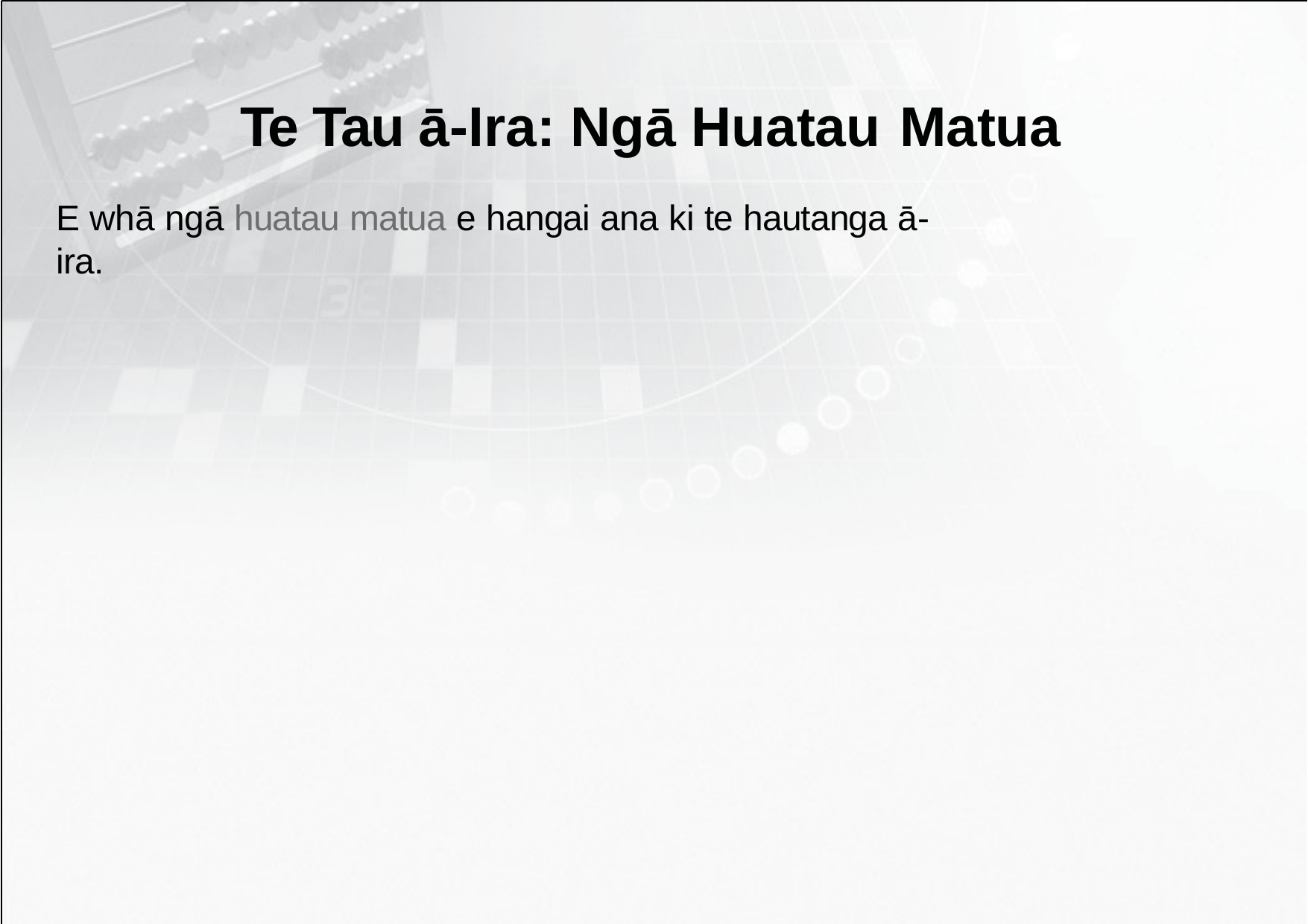

Te Tau ā-Ira: Ngā Huatau Matua
E whā ngā huatau matua e hangai ana ki te hautanga ā-ira.